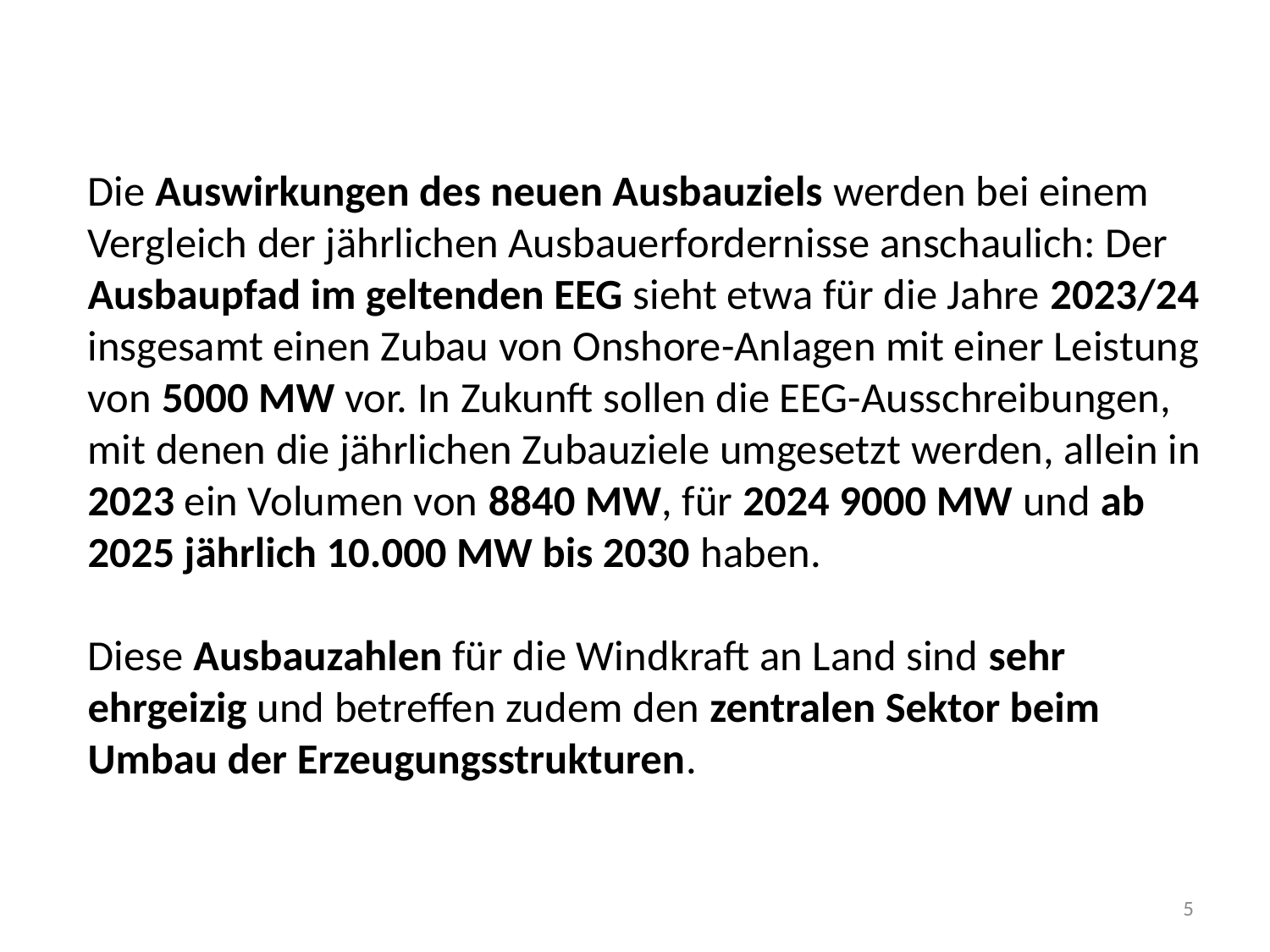

# Die Auswirkungen des neuen Ausbauziels werden bei einem Vergleich der jährlichen Ausbauerfordernisse anschaulich: Der Ausbaupfad im geltenden EEG sieht etwa für die Jahre 2023/24 insgesamt einen Zubau von Onshore-Anlagen mit einer Leistung von 5000 MW vor. In Zukunft sollen die EEG-Ausschreibungen, mit denen die jährlichen Zubauziele umgesetzt werden, allein in 2023 ein Volumen von 8840 MW, für 2024 9000 MW und ab 2025 jährlich 10.000 MW bis 2030 haben. Diese Ausbauzahlen für die Windkraft an Land sind sehr ehrgeizig und betreffen zudem den zentralen Sektor beim Umbau der Erzeugungsstrukturen.
5